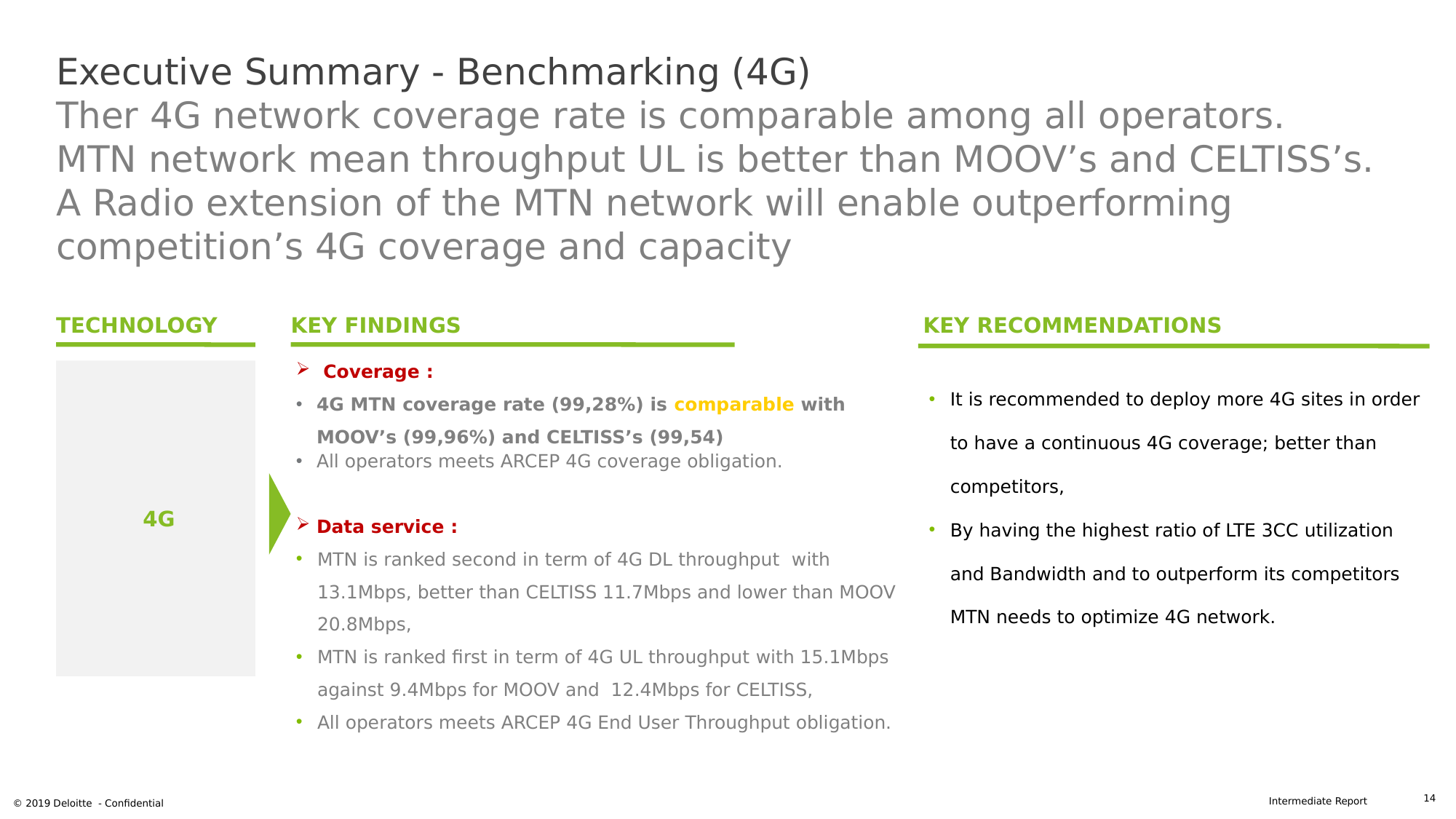

# Executive Summary - Benchmarking (4G) Ther 4G network coverage rate is comparable among all operators. MTN network mean throughput UL is better than MOOV’s and CELTISS’s. A Radio extension of the MTN network will enable outperforming competition’s 4G coverage and capacity
TECHNOLOGY
KEY RECOMMENDATIONS
KEY FINDINGS
Coverage :
4G MTN coverage rate (99,28%) is comparable with MOOV’s (99,96%) and CELTISS’s (99,54)
All operators meets ARCEP 4G coverage obligation.

Data service :
MTN is ranked second in term of 4G DL throughput  with 13.1Mbps, better than CELTISS 11.7Mbps and lower than MOOV 20.8Mbps,
MTN is ranked first in term of 4G UL throughput with 15.1Mbps against 9.4Mbps for MOOV and  12.4Mbps for CELTISS,
All operators meets ARCEP 4G End User Throughput obligation.
4G
It is recommended to deploy more 4G sites in order to have a continuous 4G coverage; better than competitors,
By having the highest ratio of LTE 3CC utilization and Bandwidth and to outperform its competitors MTN needs to optimize 4G network.

14
© 2019 Deloitte  - Confidential